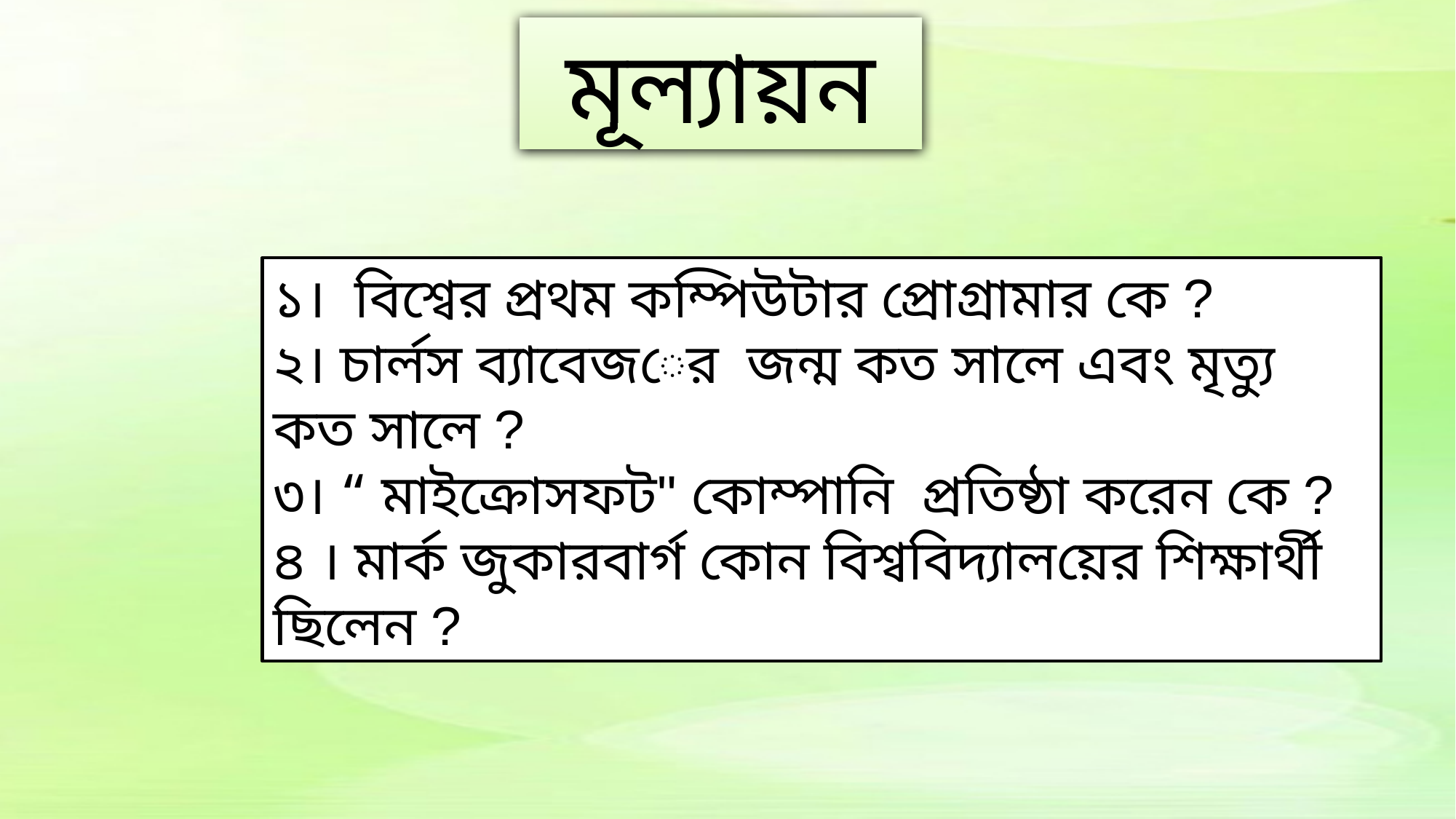

মূল্যায়ন
১।  বিশ্বের প্রথম কম্পিউটার প্রোগ্রামার কে ?
২। চার্লস ব্যাবেজের  জন্ম কত সালে এবং মৃত্যু কত সালে ?
৩। “ মাইক্রোসফট" কোম্পানি  প্রতিষ্ঠা করেন কে ?
৪ । মার্ক জুকারবার্গ কোন বিশ্ববিদ্যালয়ের শিক্ষার্থী ছিলেন ?